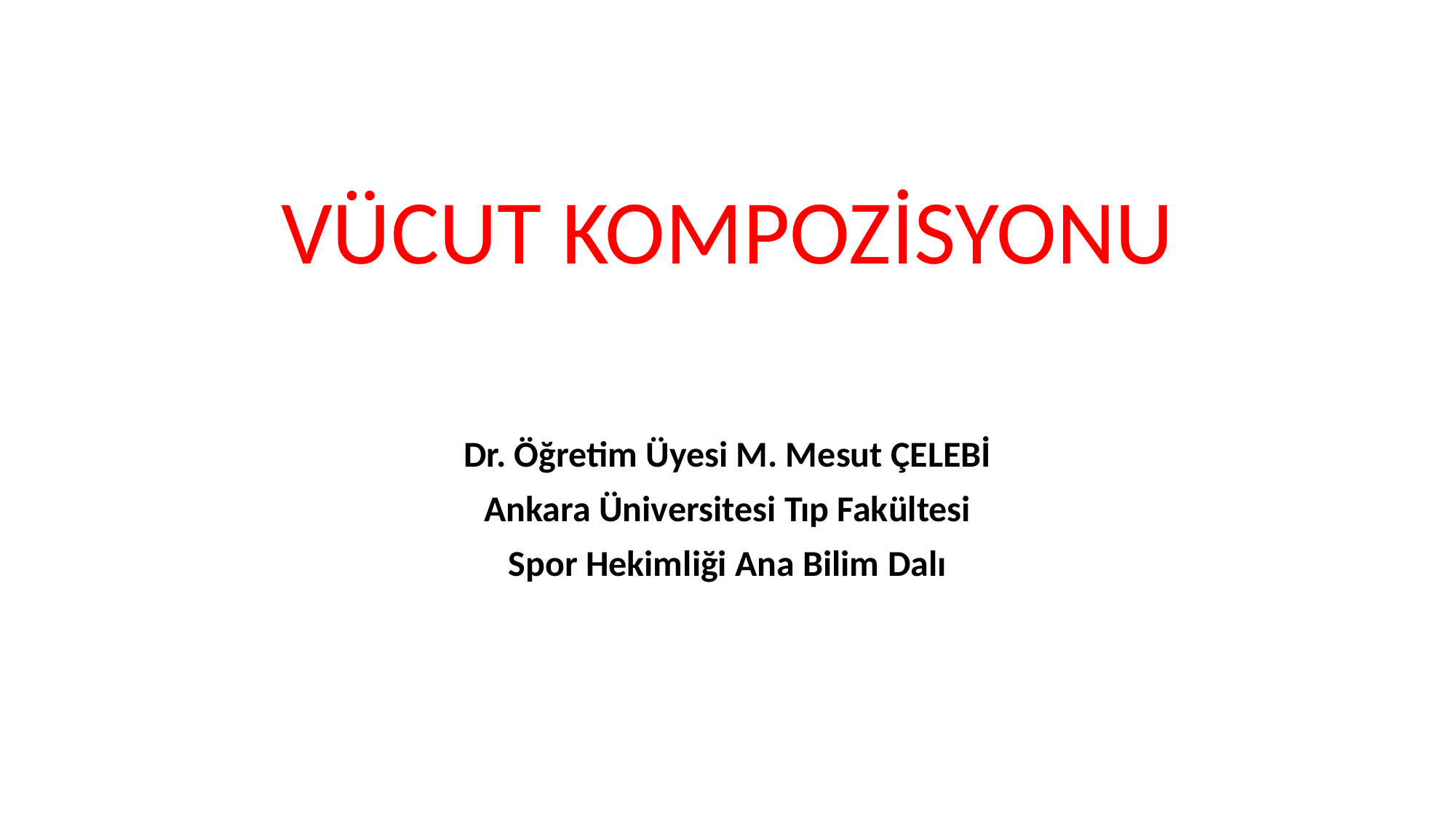

# VÜCUT KOMPOZİSYONU
Dr. Öğretim Üyesi M. Mesut ÇELEBİ
Ankara Üniversitesi Tıp Fakültesi
Spor Hekimliği Ana Bilim Dalı